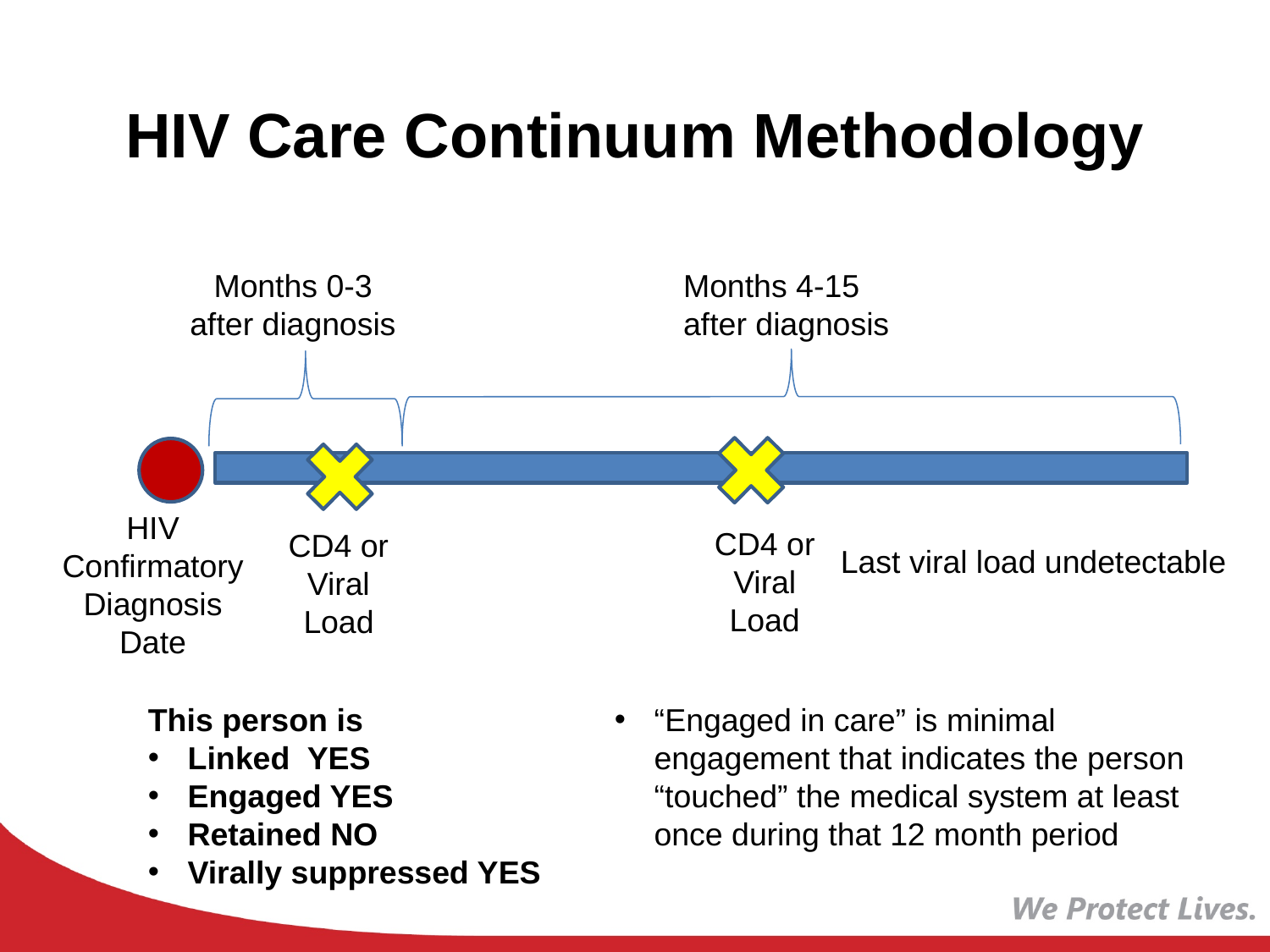

# HIV Care Continuum Methodology
Months 4-15 after diagnosis
Months 0-3 after diagnosis

HIV Confirmatory Diagnosis Date
CD4 or Viral Load
CD4 or Viral Load
Last viral load undetectable
This person is
Linked  YES
Engaged YES
Retained NO
Virally suppressed YES
“Engaged in care” is minimal engagement that indicates the person “touched” the medical system at least once during that 12 month period